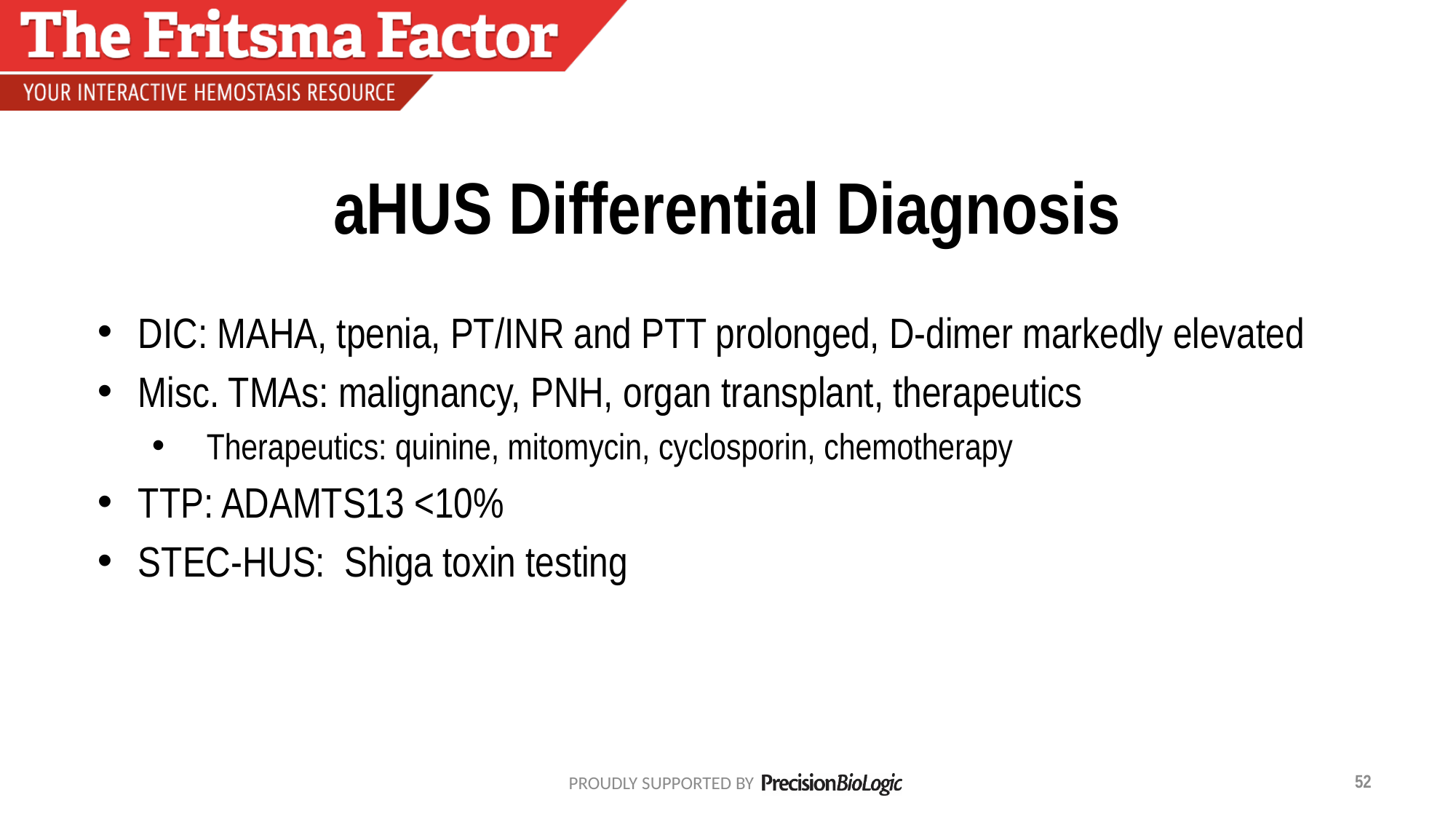

# aHUS Differential Diagnosis
DIC: MAHA, tpenia, PT/INR and PTT prolonged, D-dimer markedly elevated
Misc. TMAs: malignancy, PNH, organ transplant, therapeutics
Therapeutics: quinine, mitomycin, cyclosporin, chemotherapy
TTP: ADAMTS13 <10%
STEC-HUS:  Shiga toxin testing
52